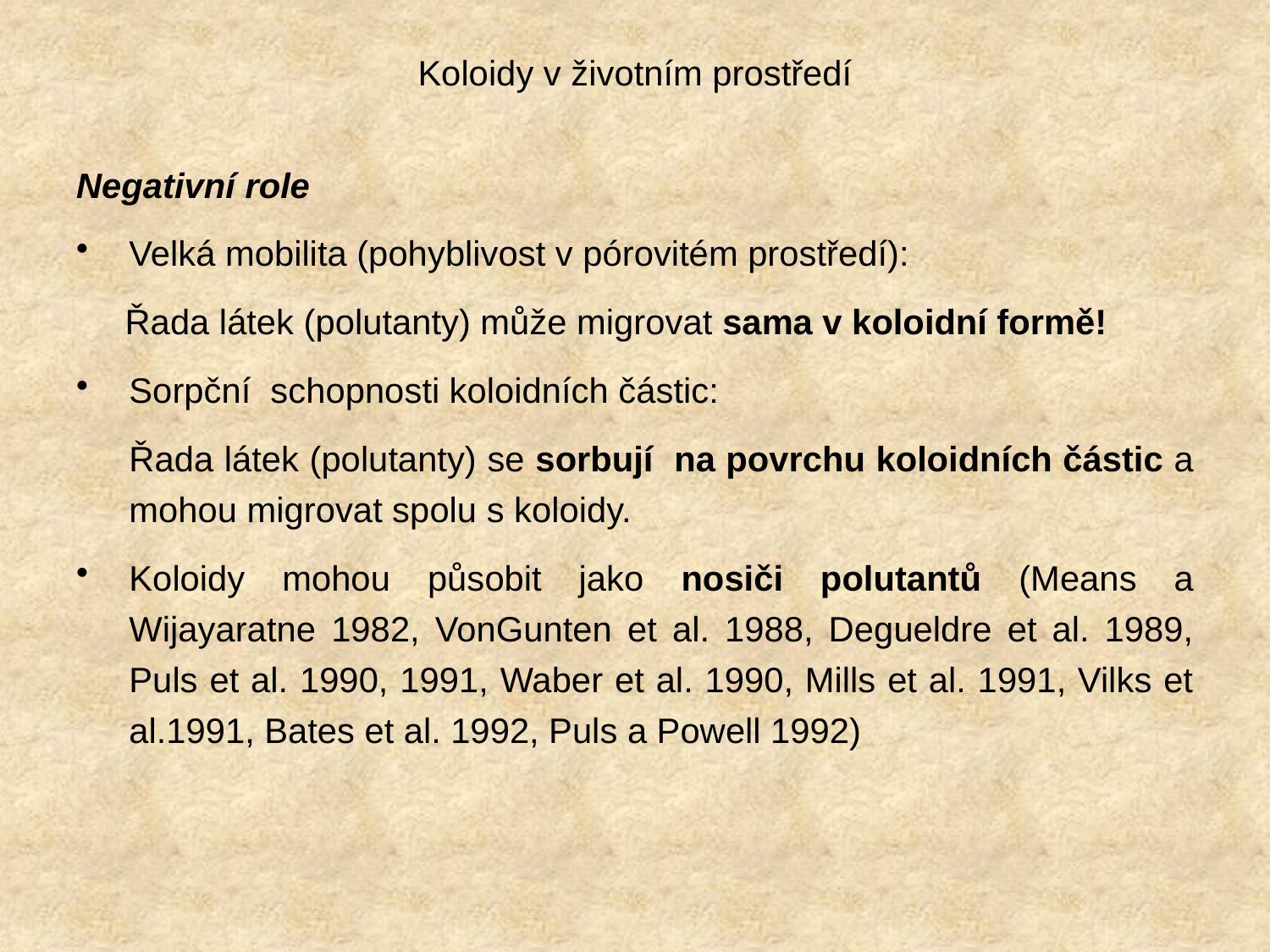

# Koloidy v životním prostředí
Negativní role
Velká mobilita (pohyblivost v pórovitém prostředí):
     Řada látek (polutanty) může migrovat sama v koloidní formě!
Sorpční  schopnosti koloidních částic:
     Řada látek (polutanty) se sorbují  na povrchu koloidních částic a mohou migrovat spolu s koloidy.
Koloidy mohou působit jako nosiči polutantů (Means a Wijayaratne 1982, VonGunten et al. 1988, Degueldre et al. 1989, Puls et al. 1990, 1991, Waber et al. 1990, Mills et al. 1991, Vilks et al.1991, Bates et al. 1992, Puls a Powell 1992)